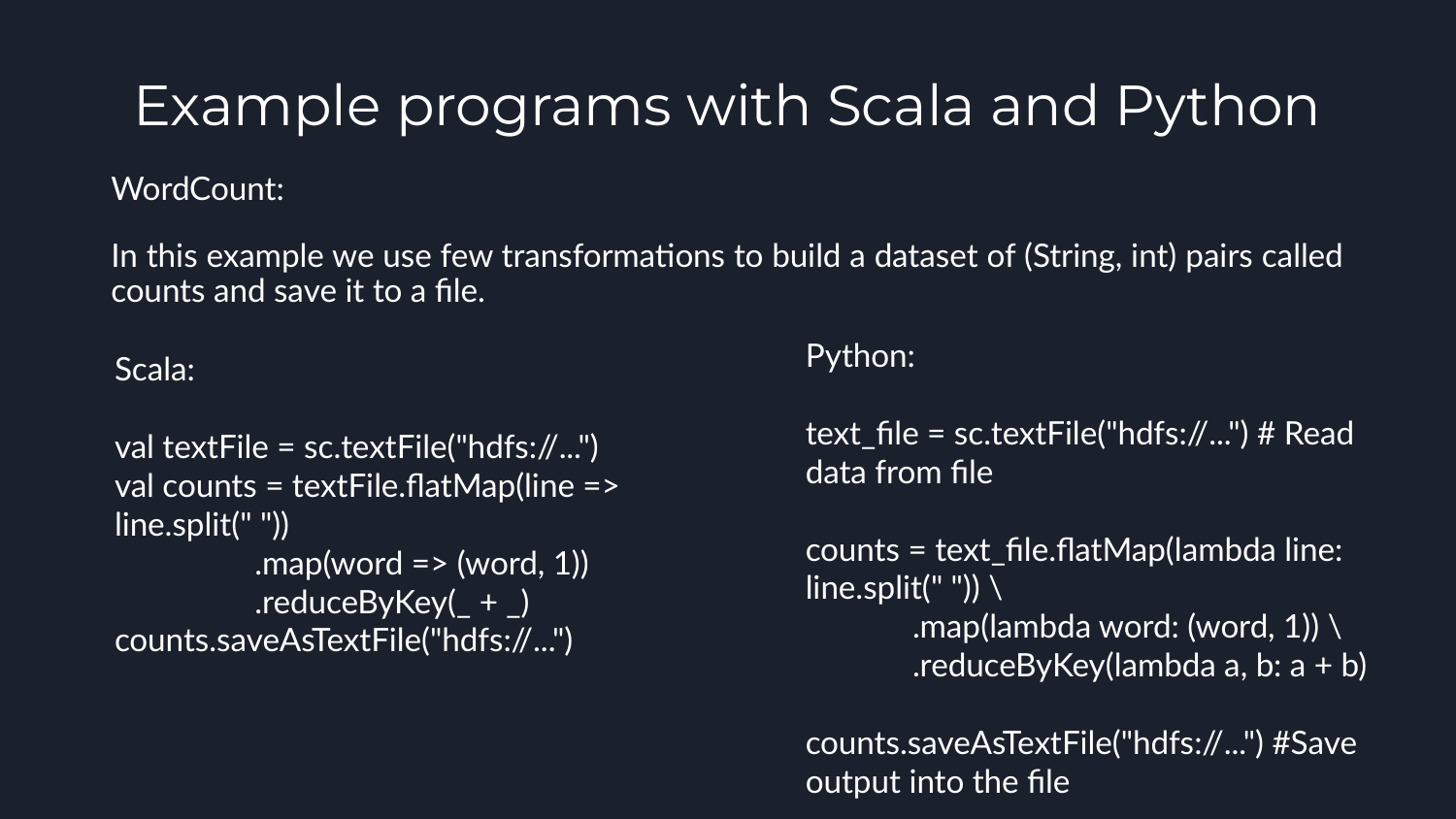

# Example programs with Scala and Python
WordCount:
In this example we use few transformations to build a dataset of (String, int) pairs called counts and save it to a file.

Python:

text_file = sc.textFile("hdfs://...") # Read data from file
counts = text_file.flatMap(lambda line: line.split(" ")) \
             .map(lambda word: (word, 1)) \
             .reduceByKey(lambda a, b: a + b)
counts.saveAsTextFile("hdfs://...") #Save output into the file

Scala:

val textFile = sc.textFile("hdfs://...")
val counts = textFile.flatMap(line => line.split(" "))
                 .map(word => (word, 1))
                 .reduceByKey(_ + _)
counts.saveAsTextFile("hdfs://...")